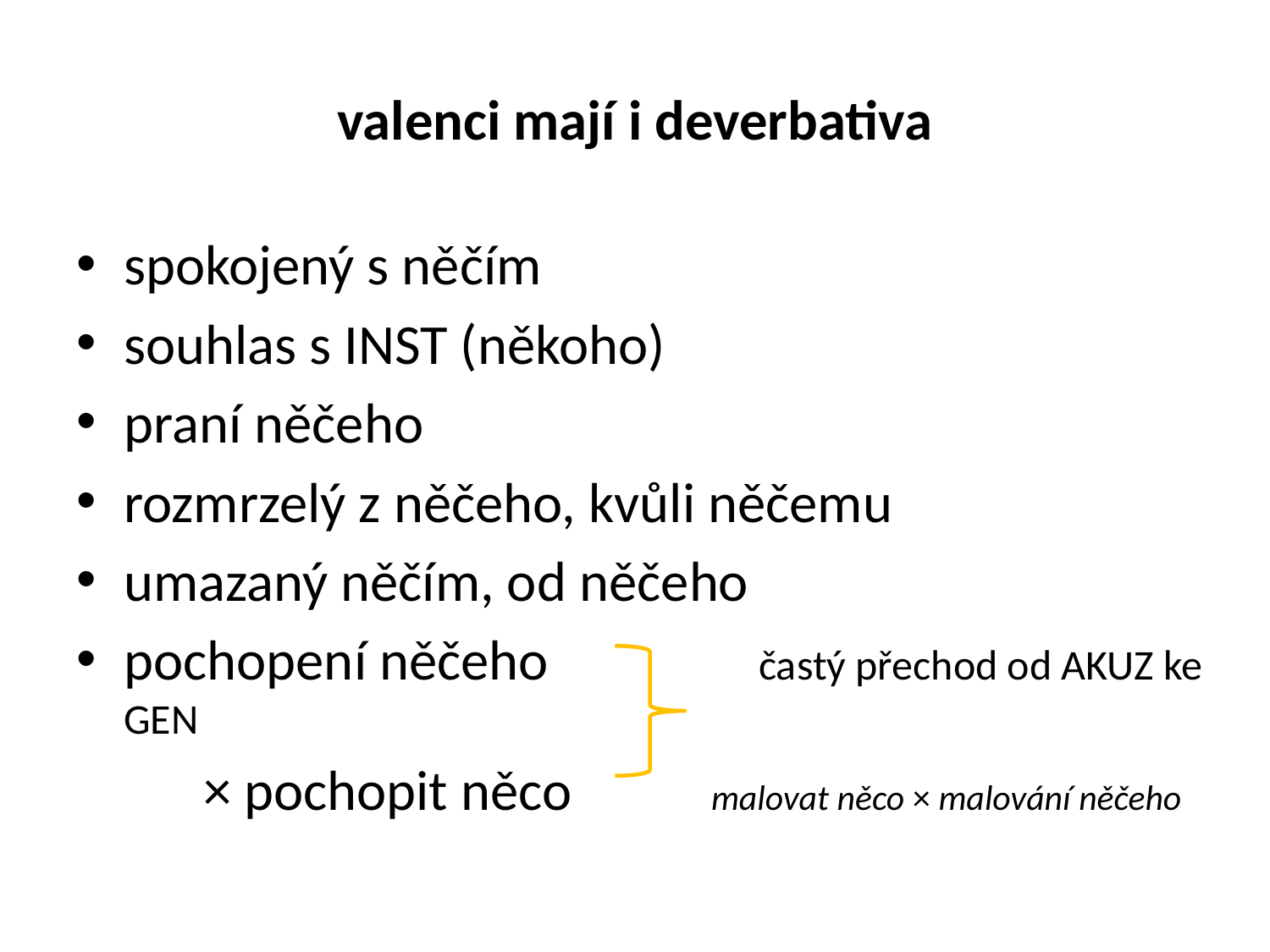

# valenci mají i deverbativa
spokojený s něčím
souhlas s INST (někoho)
praní něčeho
rozmrzelý z něčeho, kvůli něčemu
umazaný něčím, od něčeho
pochopení něčeho		častý přechod od AKUZ ke GEN
	× pochopit něco		malovat něco × malování něčeho